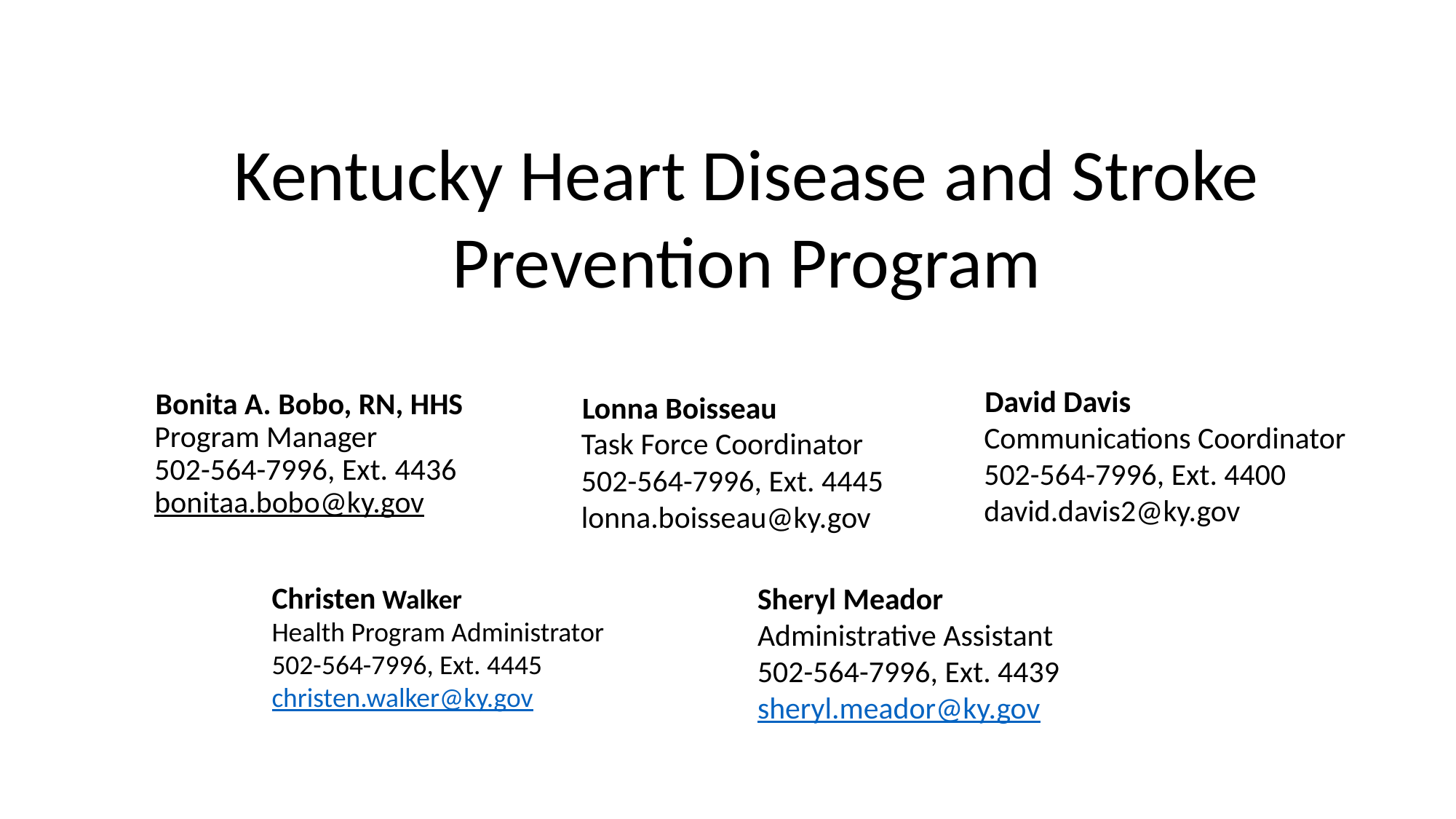

Kentucky Heart Disease and Stroke Prevention Program

        David Davis
Communications Coordinator
502-564-7996, Ext. 4400
david.davis2@ky.gov

        Bonita A. Bobo, RN, HHS
Program Manager
502-564-7996, Ext. 4436
bonitaa.bobo@ky.gov

        Lonna Boisseau
Task Force Coordinator
502-564-7996, Ext. 4445
lonna.boisseau@ky.gov

Christen Walker
Health Program Administrator
502-564-7996, Ext. 4445
christen.walker@ky.gov

Sheryl Meador
Administrative Assistant
502-564-7996, Ext. 4439
sheryl.meador@ky.gov